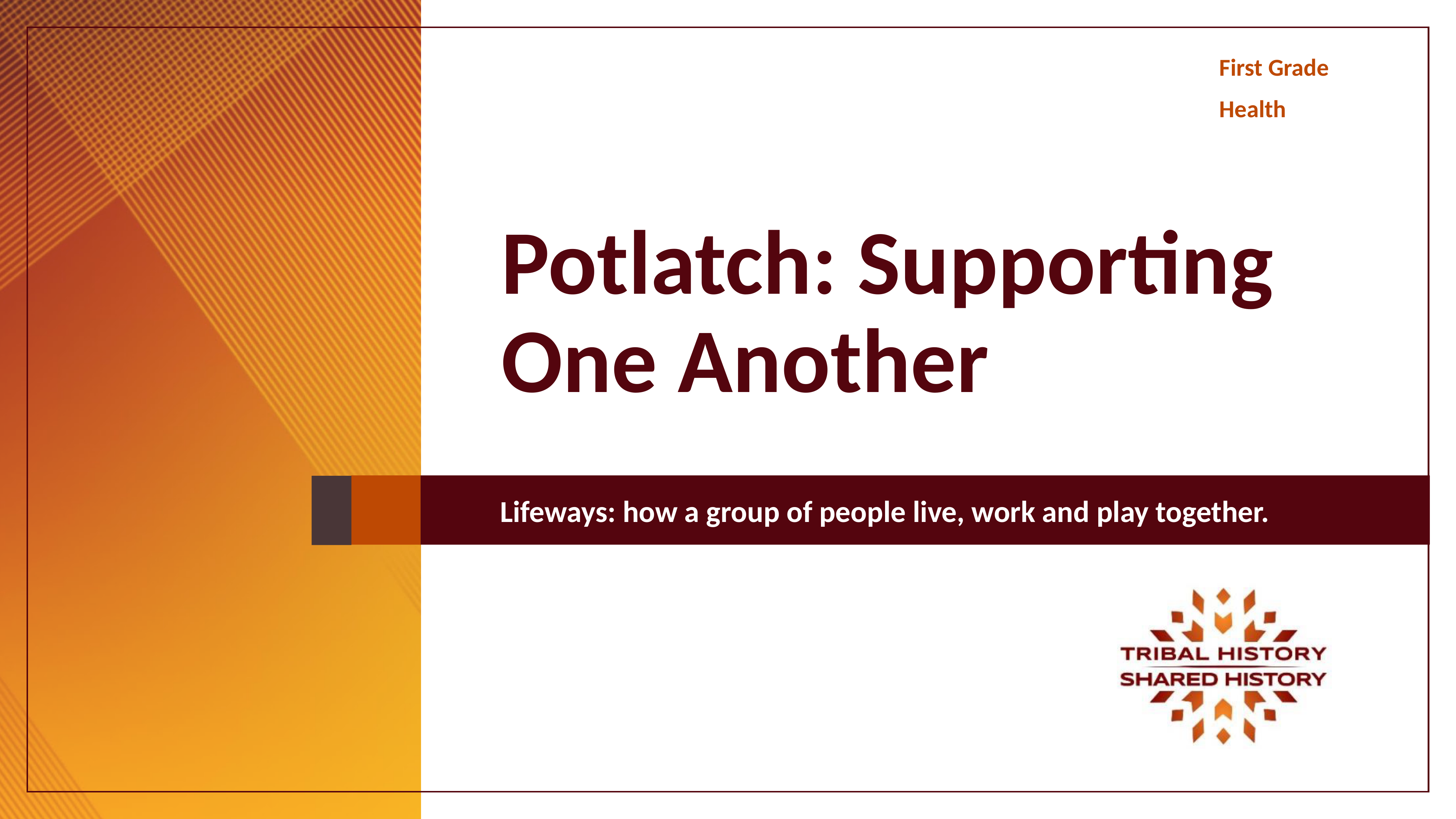

First Grade
Health
# Potlatch: Supporting One Another
Lifeways: how a group of people live, work and play together.